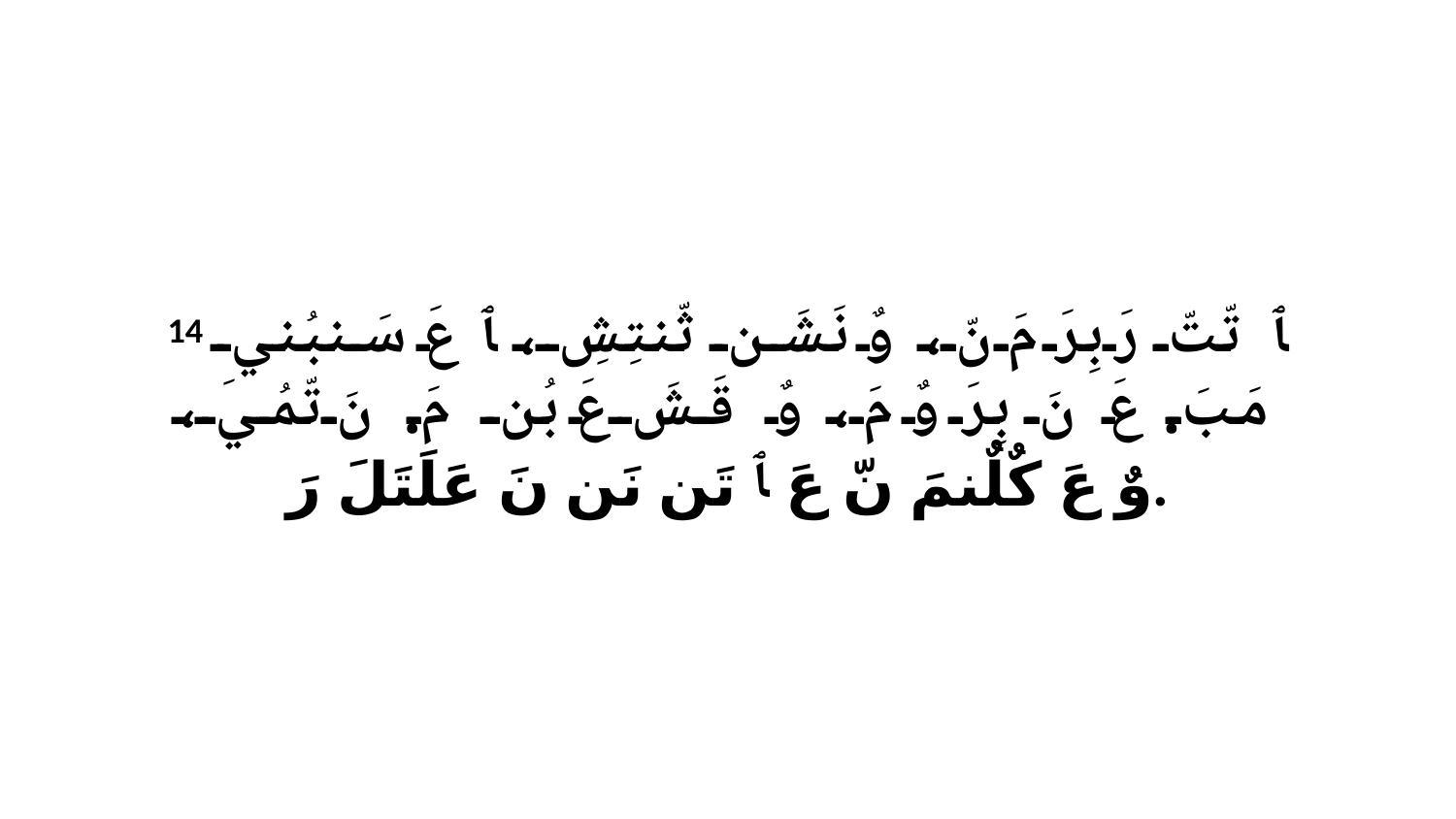

14 ﭑ تّتّ رَبِرَ مَ نّ، وٌ نَشَن ثّنتِشِ، ﭑ عَ سَنبُنيِ مَبَ. عَ نَ بِرَ وٌ مَ، وٌ قَشَ عَ بُن مَ. نَ تّمُي، وٌ عَ كٌلٌنمَ نّ عَ ﭑ تَن نَن نَ عَلَتَلَ رَ.